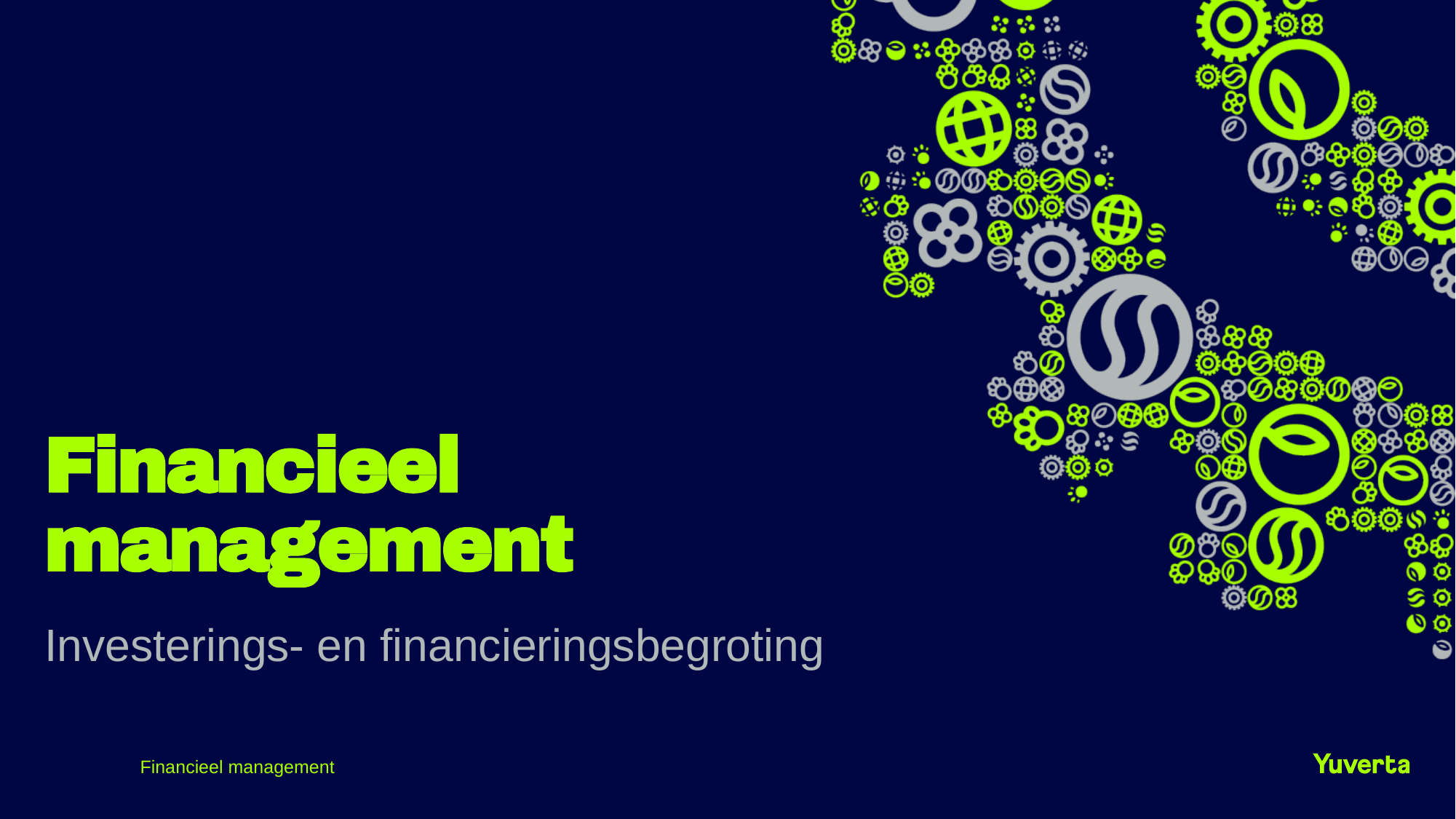

# Financieel management
Investerings- en financieringsbegroting

Financieel management
1